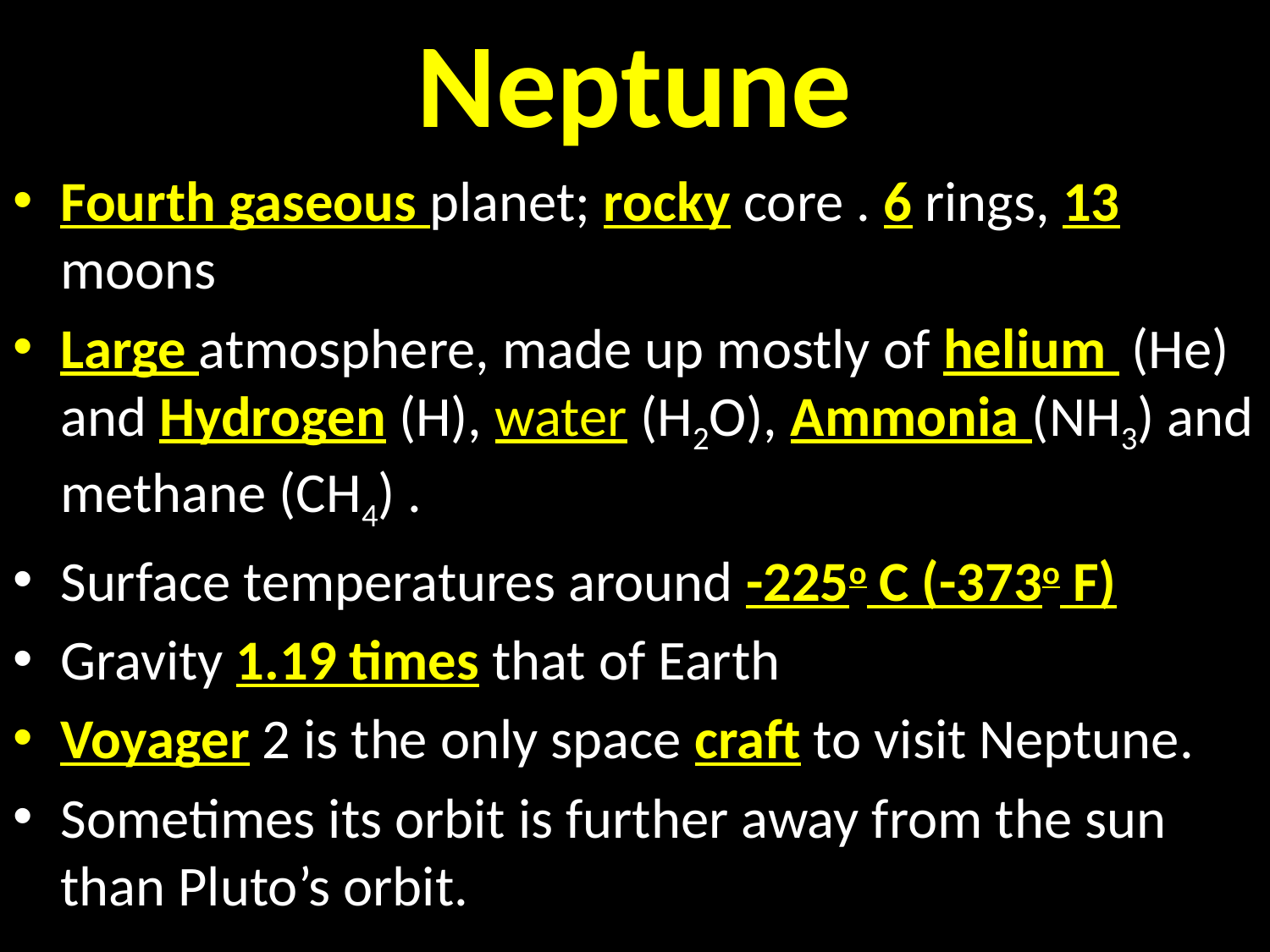

# Neptune
Fourth gaseous planet; rocky core . 6 rings, 13 moons
Large atmosphere, made up mostly of helium  (He) and Hydrogen (H), water (H2O), Ammonia (NH3) and methane (CH4) .
Surface temperatures around -225o C (-373o F)
Gravity 1.19 times that of Earth
Voyager 2 is the only space craft to visit Neptune.
Sometimes its orbit is further away from the sun than Pluto’s orbit.